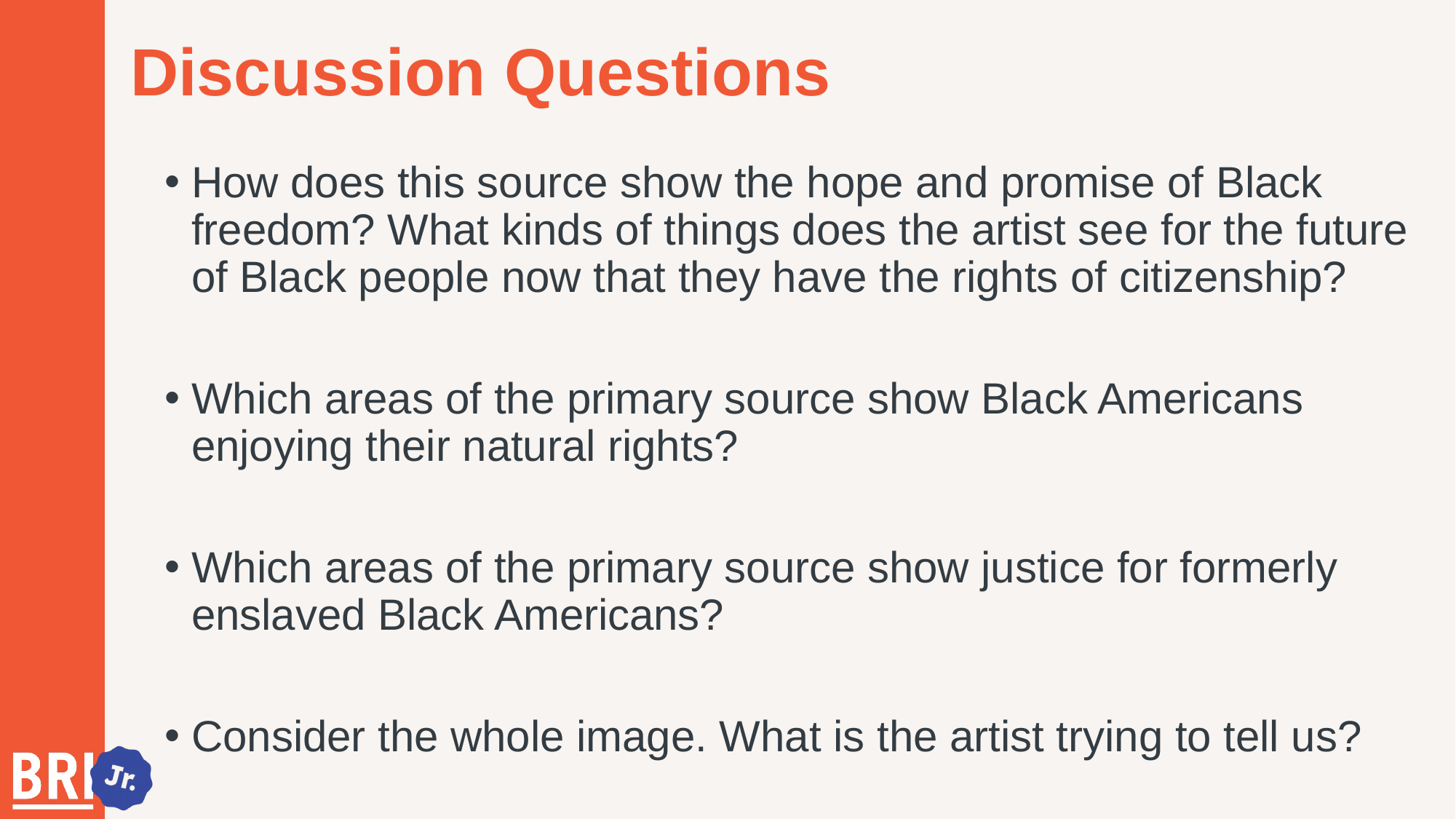

# Discussion Questions
How does this source show the hope and promise of Black freedom? What kinds of things does the artist see for the future of Black people now that they have the rights of citizenship?

Which areas of the primary source show Black Americans enjoying their natural rights?

Which areas of the primary source show justice for formerly enslaved Black Americans?

Consider the whole image. What is the artist trying to tell us?